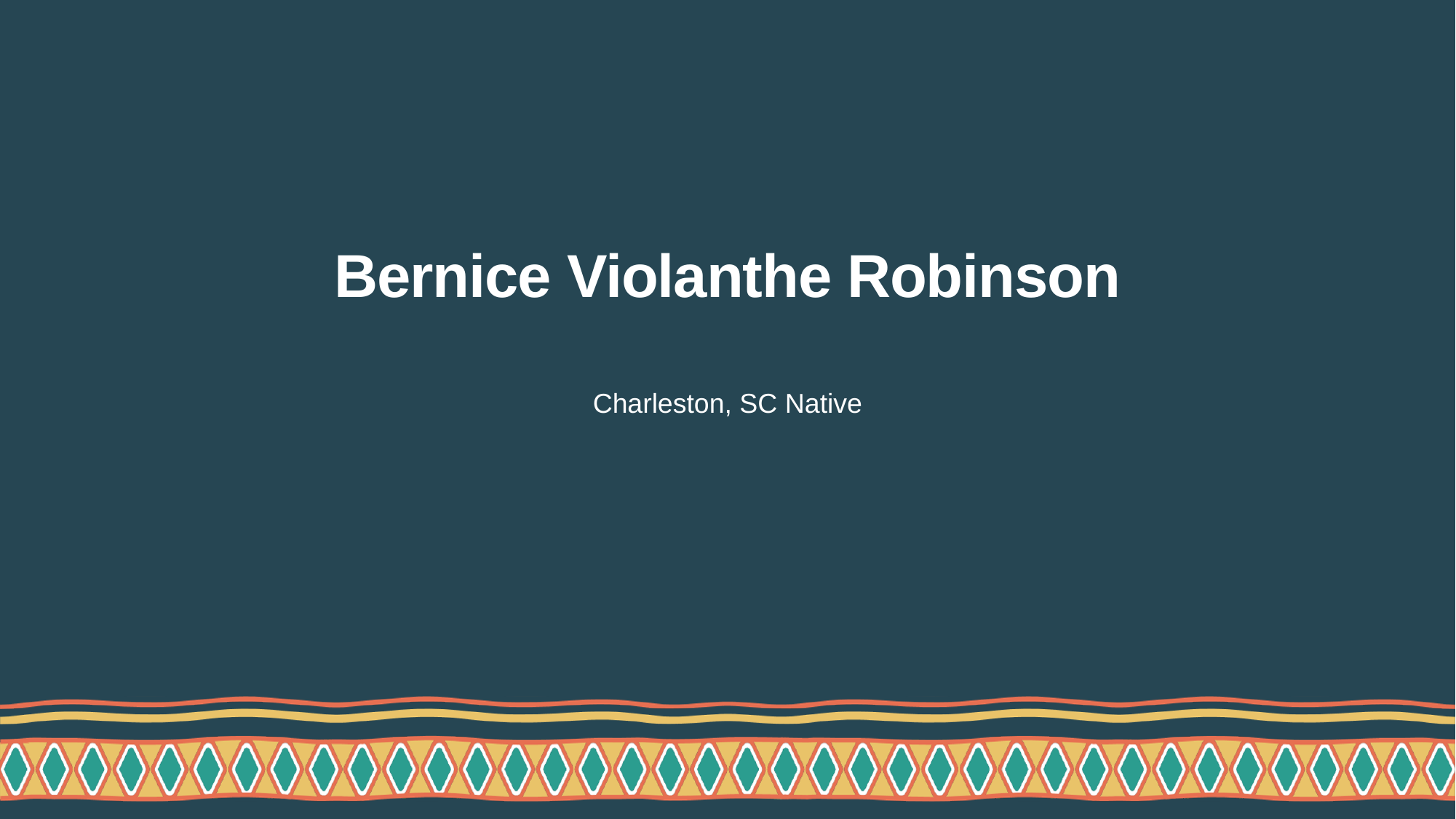

# Bernice Violanthe Robinson
Charleston, SC Native